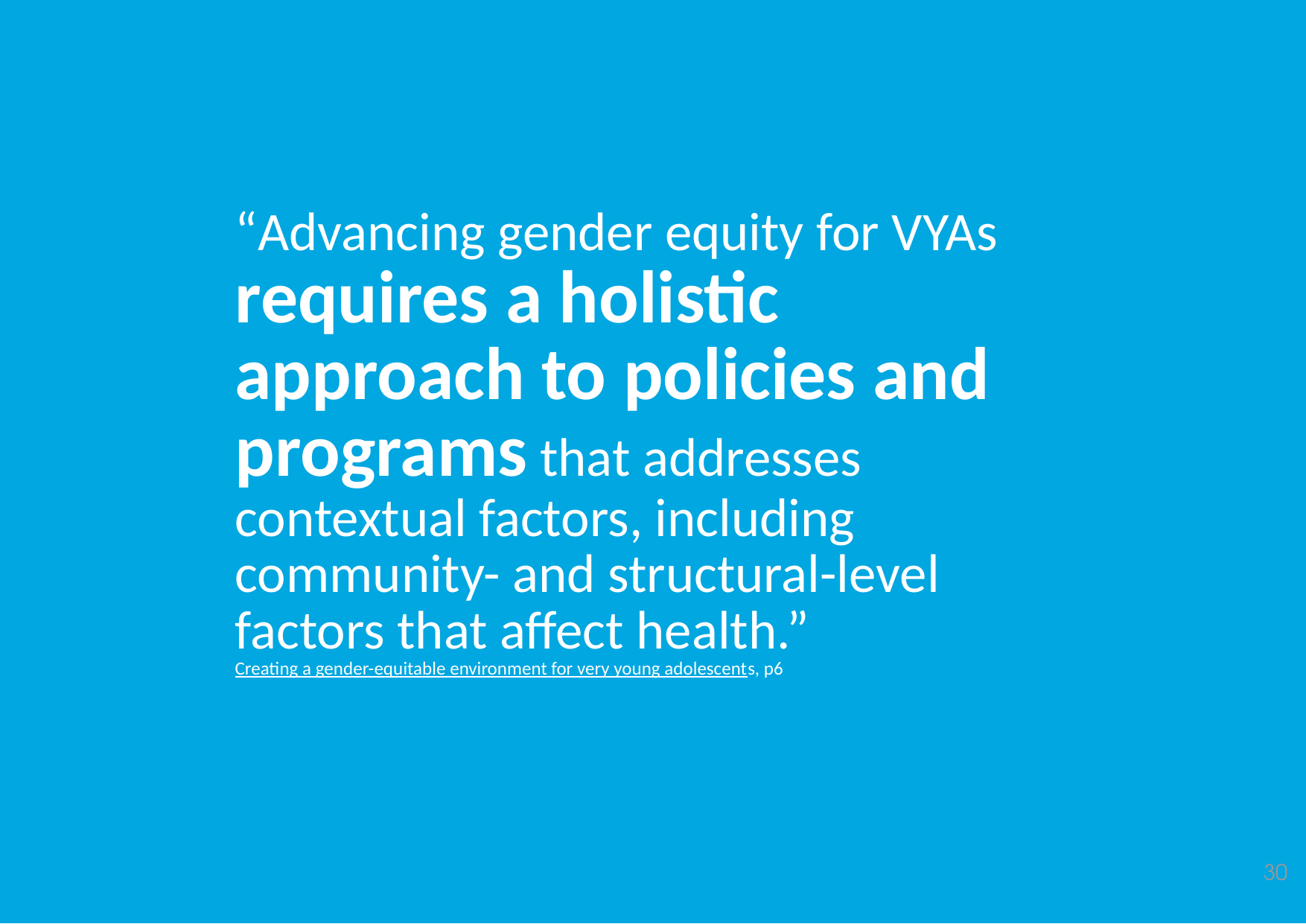

# “Advancing gender equity for VYAs requires a holistic approach to policies and programs that addresses contextual factors, including community- and structural-level factors that affect health.”
Creating a gender-equitable environment for very young adolescents, p6

30